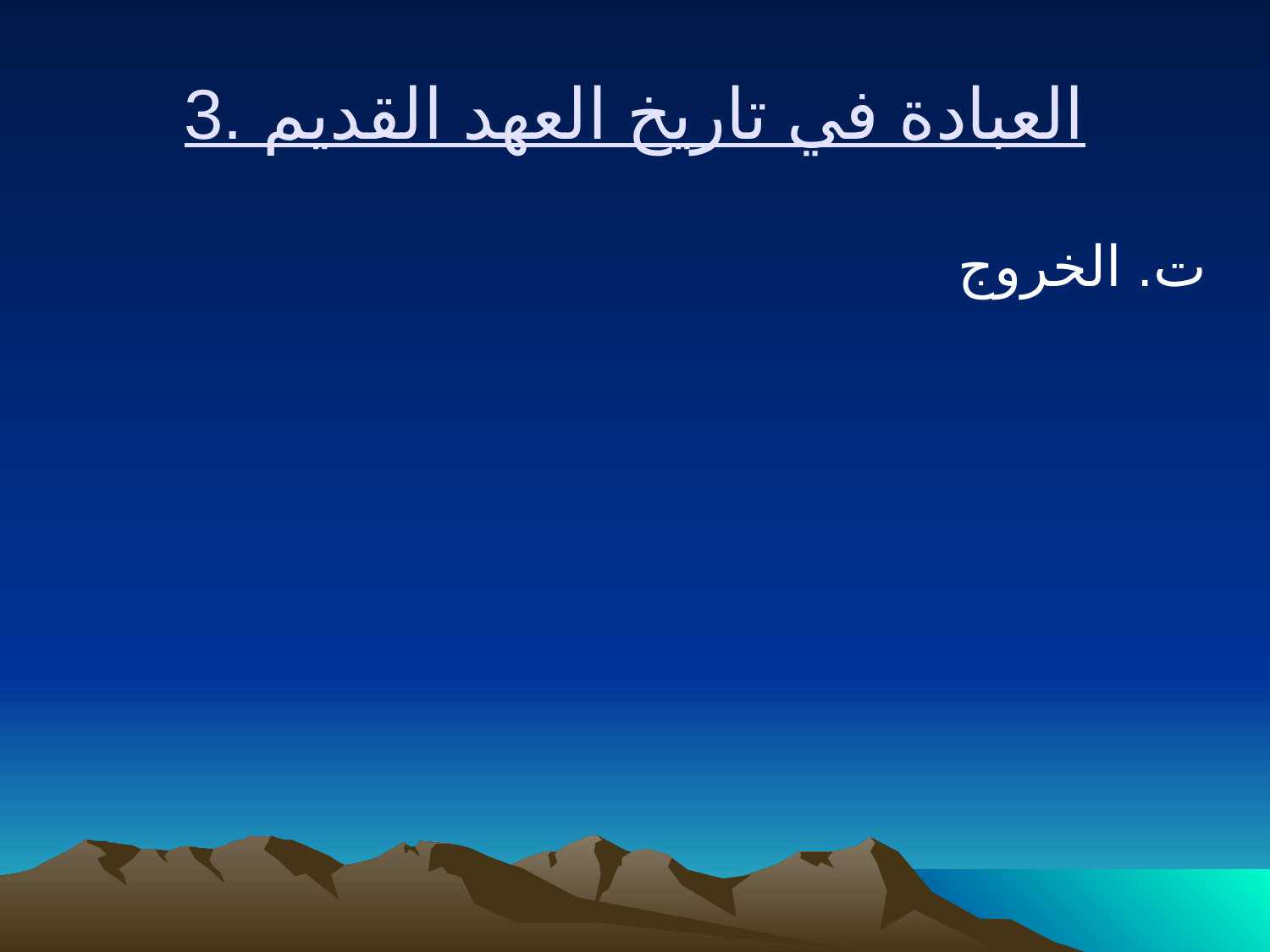

3. العبادة في تاريخ العهد القديم
ت. الخروج